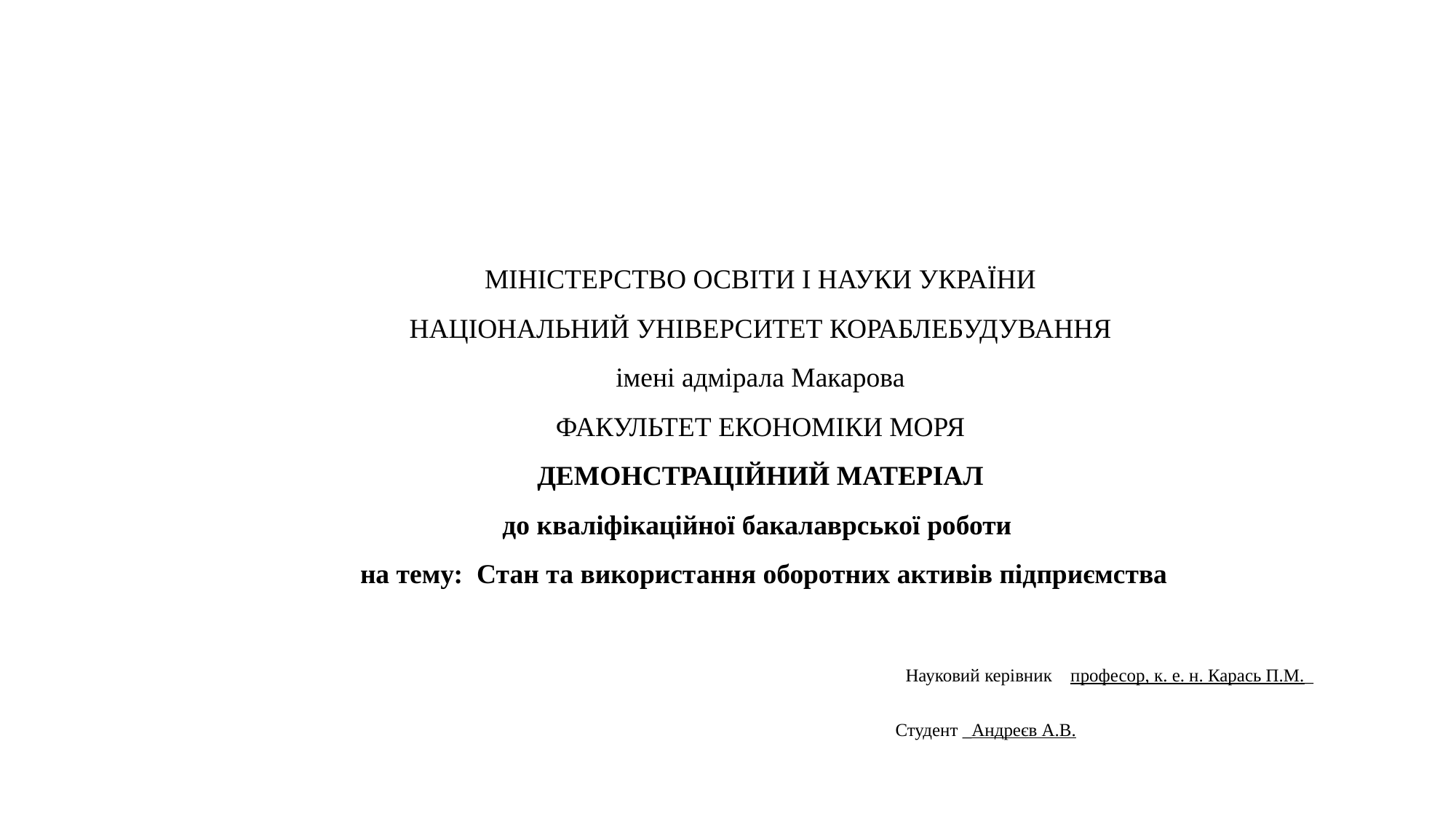

# МІНІСТЕРСТВО ОСВІТИ І НАУКИ УКРАЇНИ НАЦІОНАЛЬНИЙ УНІВЕРСИТЕТ КОРАБЛЕБУДУВАННЯ імені адмірала Макарова ФАКУЛЬТЕТ ЕКОНОМІКИ МОРЯ ДЕМОНСТРАЦІЙНИЙ МАТЕРІАЛ до кваліфікаційної бакалаврської роботи  на тему:  Стан та використання оборотних активів підприємства   Науковий керівник    професор, к. е. н. Карась П.М._ Студент _Андреєв А.В.